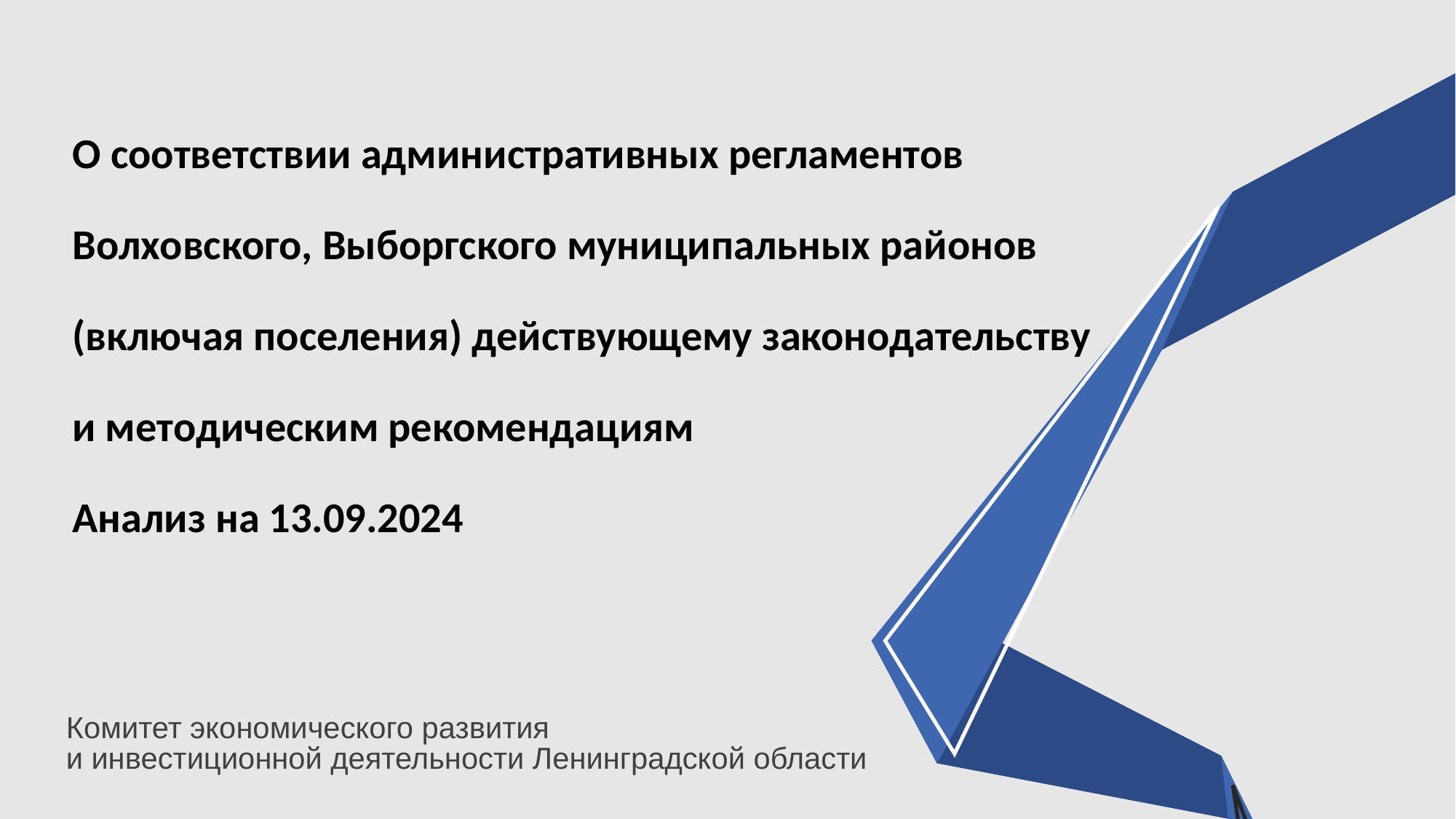

О соответствии административных регламентов Волховского, Выборгского муниципальных районов (включая поселения) действующему законодательству и методическим рекомендациям
Анализ на 13.09.2024

Комитет экономического развития
и инвестиционной деятельности Ленинградской области